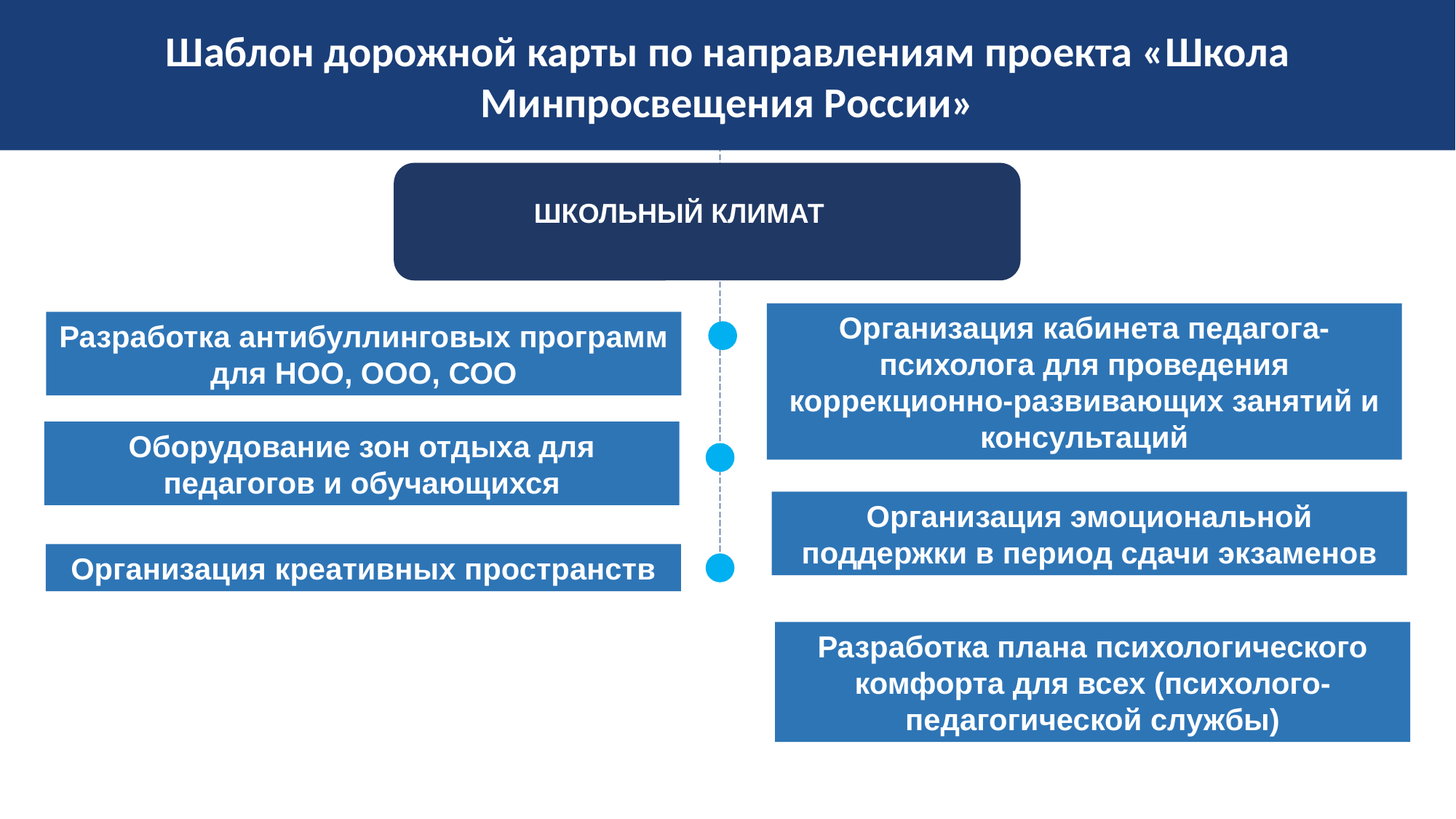

Шаблон дорожной карты по направлениям проекта «Школа Минпросвещения России»

ШКОЛЬНЫЙ КЛИМАТ

Организация кабинета педагога-психолога для проведения коррекционно-развивающих занятий и консультаций
Разработка антибуллинговых программ для НОО, ООО, СОО

Оборудование зон отдыха для педагогов и обучающихся

Организация эмоциональной поддержки в период сдачи экзаменов
Организация креативных пространств

Разработка плана психологического комфорта для всех (психолого-педагогической службы)